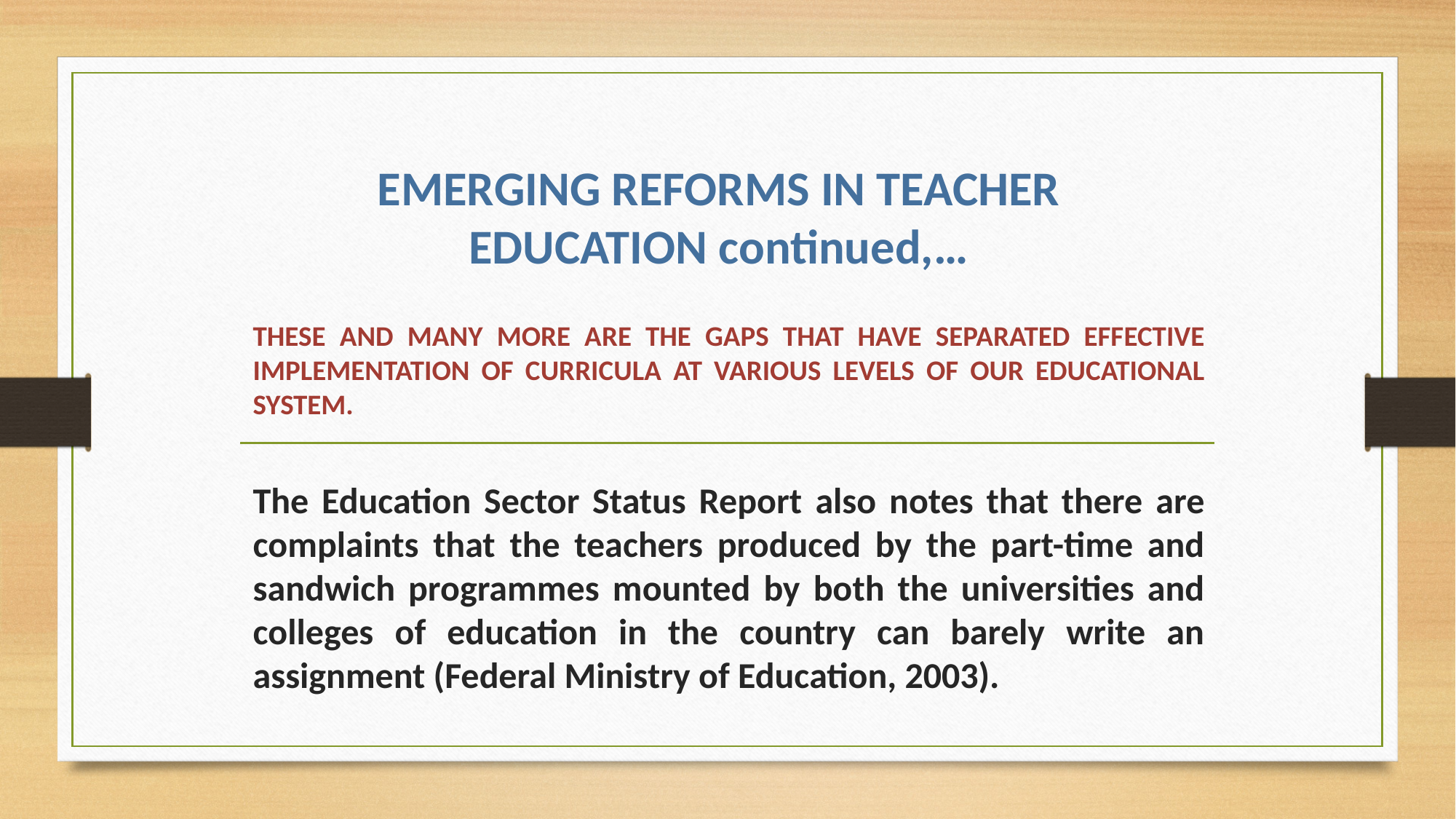

EMERGING REFORMS IN TEACHER EDUCATION continued,…
THESE AND MANY MORE ARE THE GAPS THAT HAVE SEPARATED EFFECTIVE IMPLEMENTATION OF CURRICULA AT VARIOUS LEVELS OF OUR EDUCATIONAL SYSTEM.
# The Education Sector Status Report also notes that there are complaints that the teachers produced by the part-time and sandwich programmes mounted by both the universities and colleges of education in the country can barely write an assignment (Federal Ministry of Education, 2003).